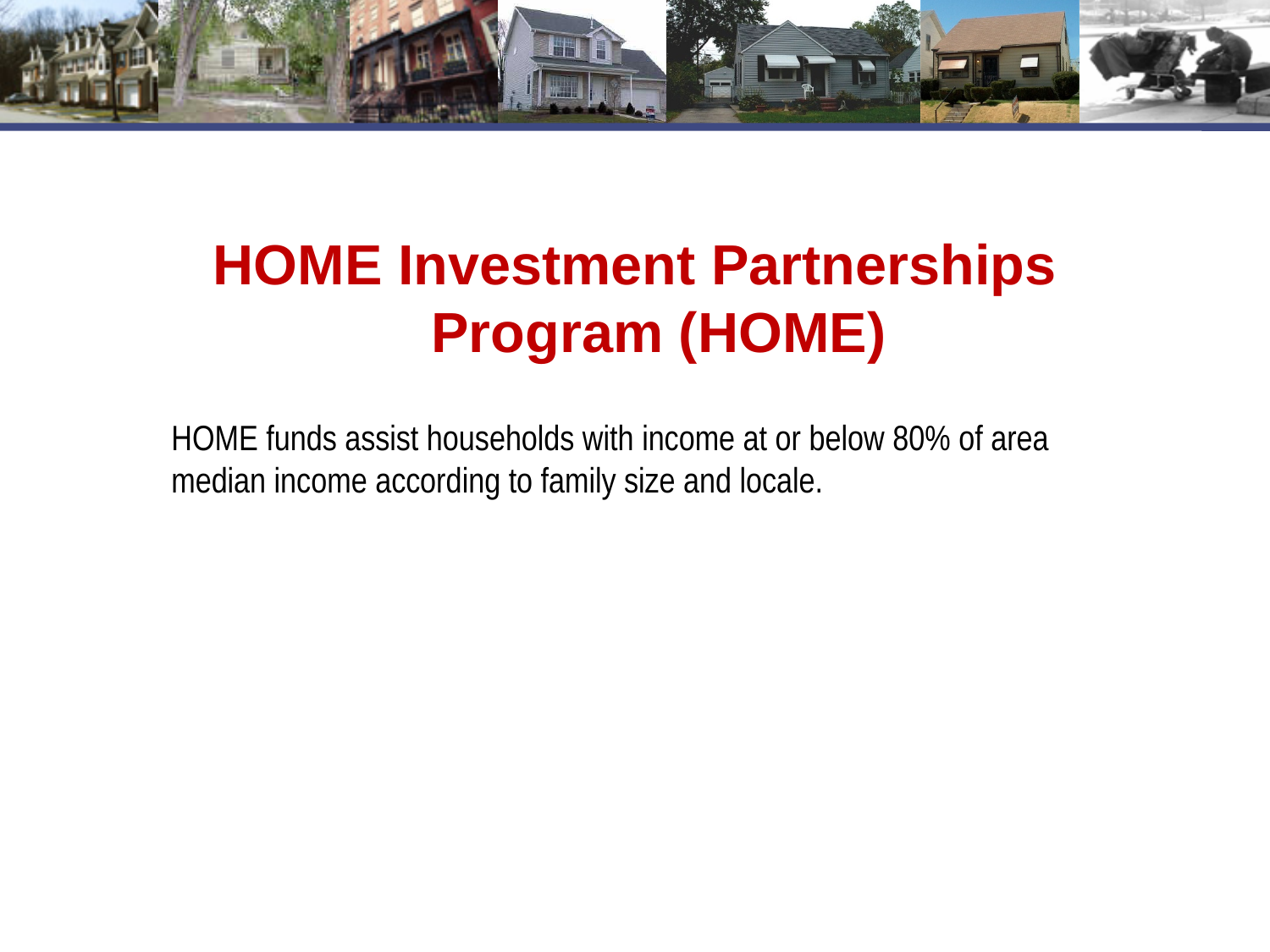

HOME Investment Partnerships Program (HOME)

HOME funds assist households with income at or below 80% of area median income according to family size and locale.